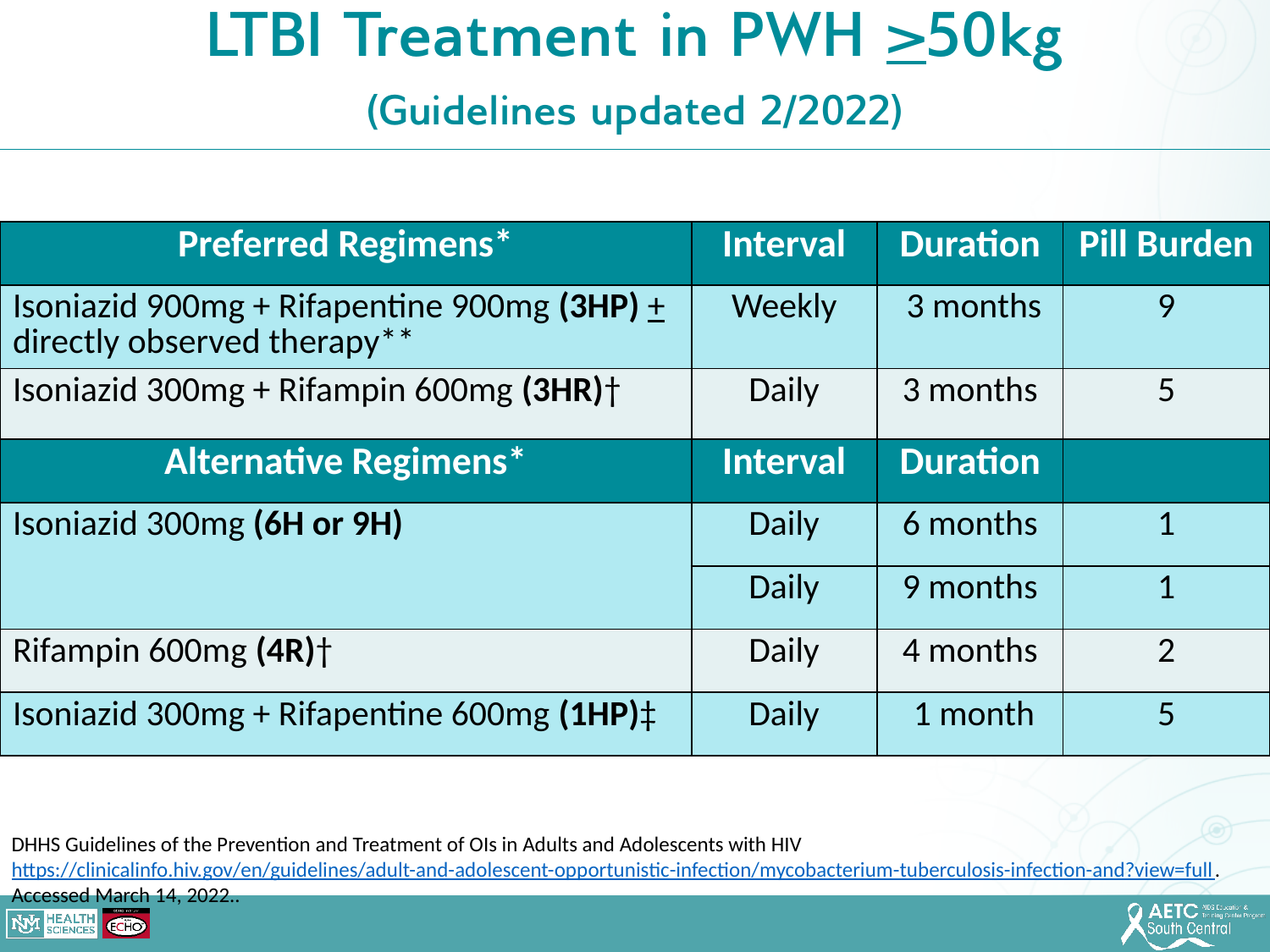

LTBI Treatment in PWH >50kg
(Guidelines updated 2/2022)

| Preferred Regimens\* | Interval | Duration | Pill Burden |
| --- | --- | --- | --- |
| Isoniazid 900mg + Rifapentine 900mg (3HP) + directly observed therapy\*\* | Weekly | 3 months | 9 |
| Isoniazid 300mg + Rifampin 600mg (3HR)† | Daily | 3 months | 5 |
| Alternative Regimens\* | Interval | Duration |  |
| Isoniazid 300mg (6H or 9H) | Daily | 6 months | 1 |
|  | Daily | 9 months | 1 |
| Rifampin 600mg (4R)† | Daily | 4 months | 2 |
| Isoniazid 300mg + Rifapentine 600mg (1HP)‡ | Daily | 1 month | 5 |
DHHS Guidelines of the Prevention and Treatment of OIs in Adults and Adolescents with HIV https://clinicalinfo.hiv.gov/en/guidelines/adult-and-adolescent-opportunistic-infection/mycobacterium-tuberculosis-infection-and?view=full. Accessed March 14, 2022..